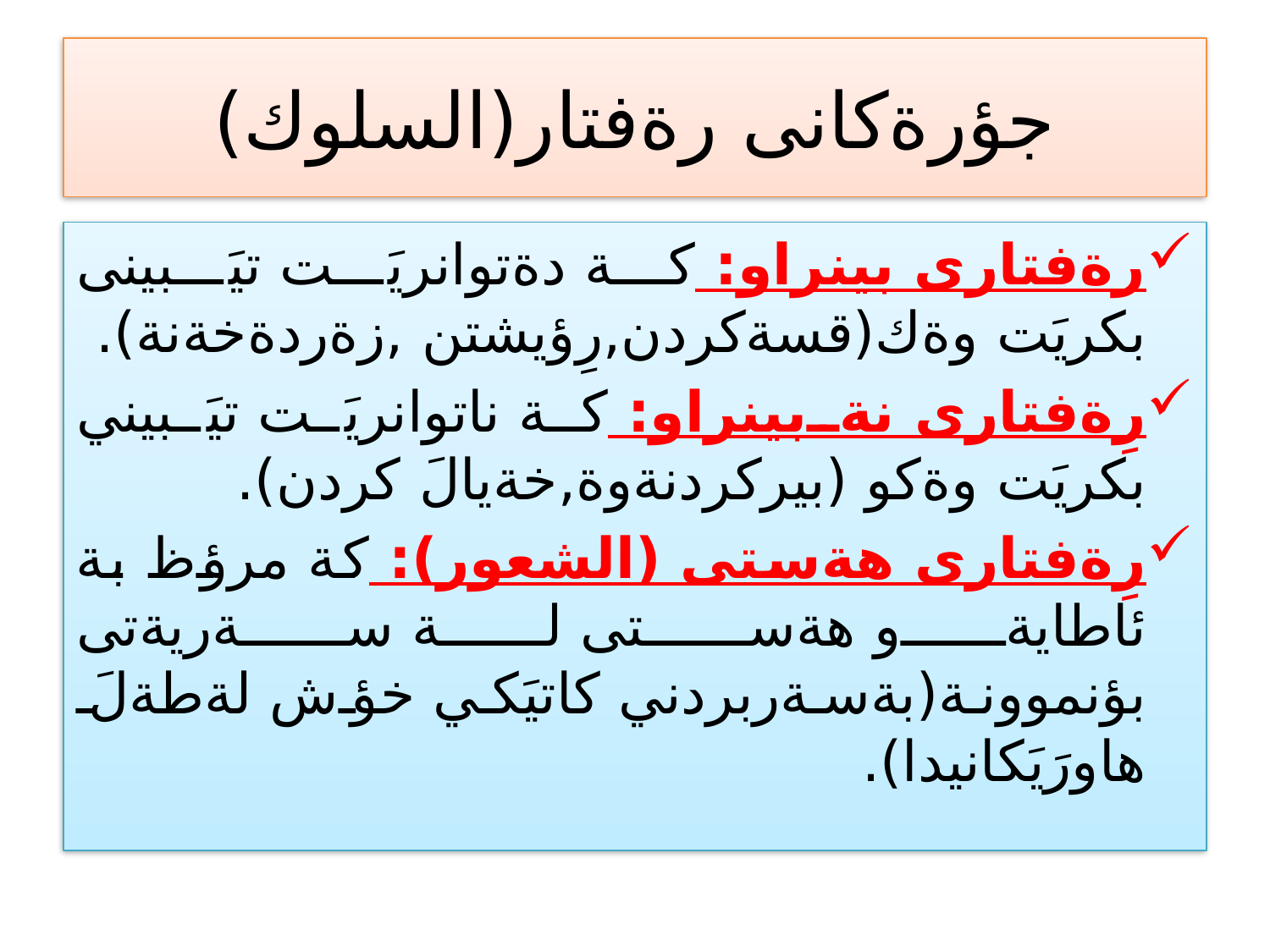

# جؤرةكانى رةفتار(السلوك)
رةفتارى بينراو: كة دةتوانريَت تيَبينى بكريَت وةك(قسةكردن,رِؤيشتن ,زةردةخةنة).
رِةفتارى نةبينراو: كة ناتوانريَت تيَبيني بكريَت وةكو (بيركردنةوة,خةيالَ كردن).
رِةفتارى هةستى (الشعور): كة مرؤظ بة ئاطايةو هةستى لة سةريةتى بؤنموونة(بةسةربردني كاتيَكي خؤش لةطةلَ هاورَيَكانيدا).